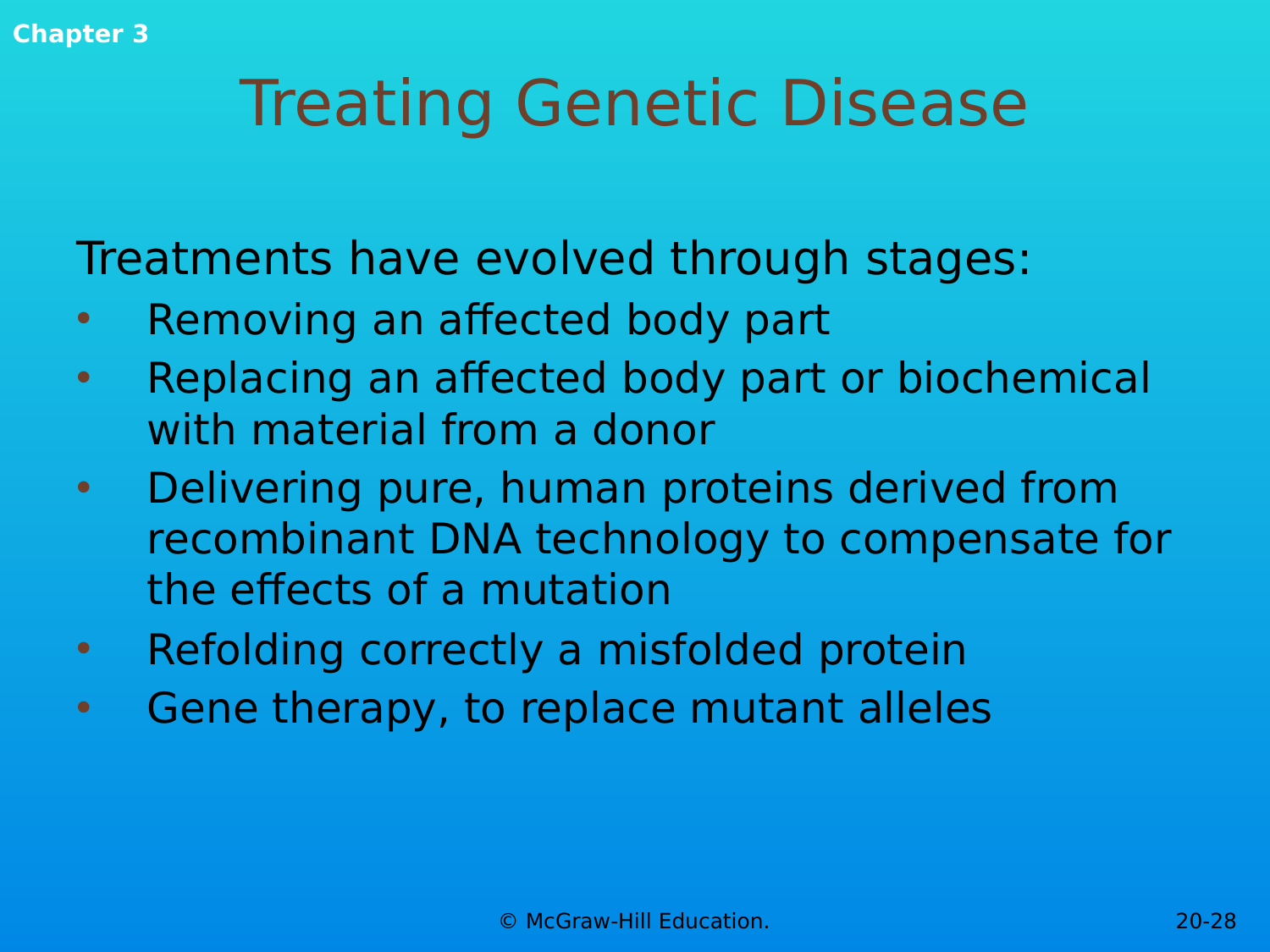

# Treating Genetic Disease
Treatments have evolved through stages:
Removing an affected body part
Replacing an affected body part or biochemical with material from a donor
Delivering pure, human proteins derived from recombinant DNA technology to compensate for the effects of a mutation
Refolding correctly a misfolded protein
Gene therapy, to replace mutant alleles